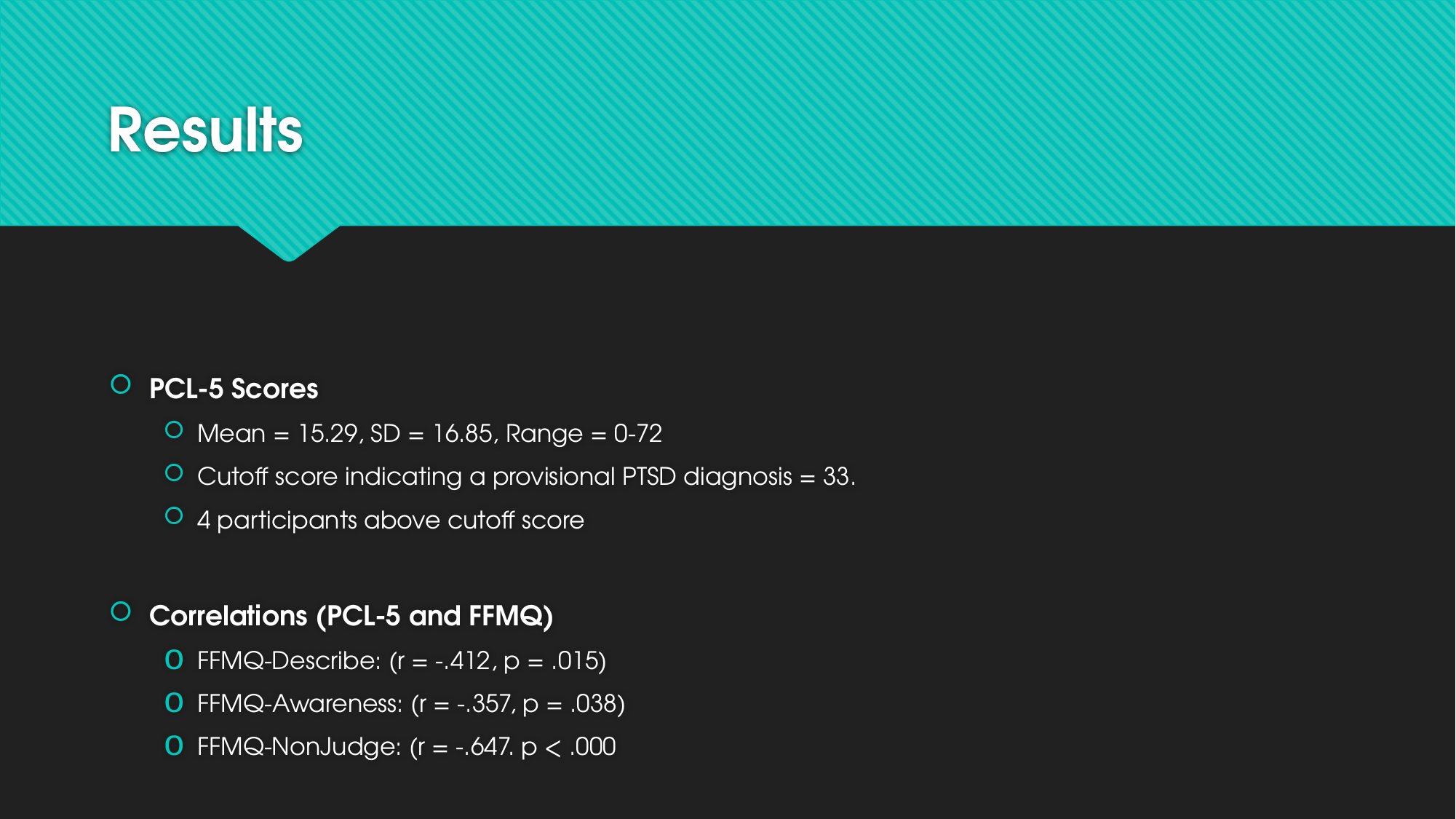

# Results

PCL-5 Scores
Mean = 15.29, SD = 16.85, Range = 0-72
Cutoff score indicating a provisional PTSD diagnosis = 33.
4 participants above cutoff score

Correlations (PCL-5 and FFMQ)
FFMQ-Describe: (r = -.412, p = .015)
FFMQ-Awareness: (r = -.357, p = .038)
FFMQ-NonJudge: (r = -.647. p < .000